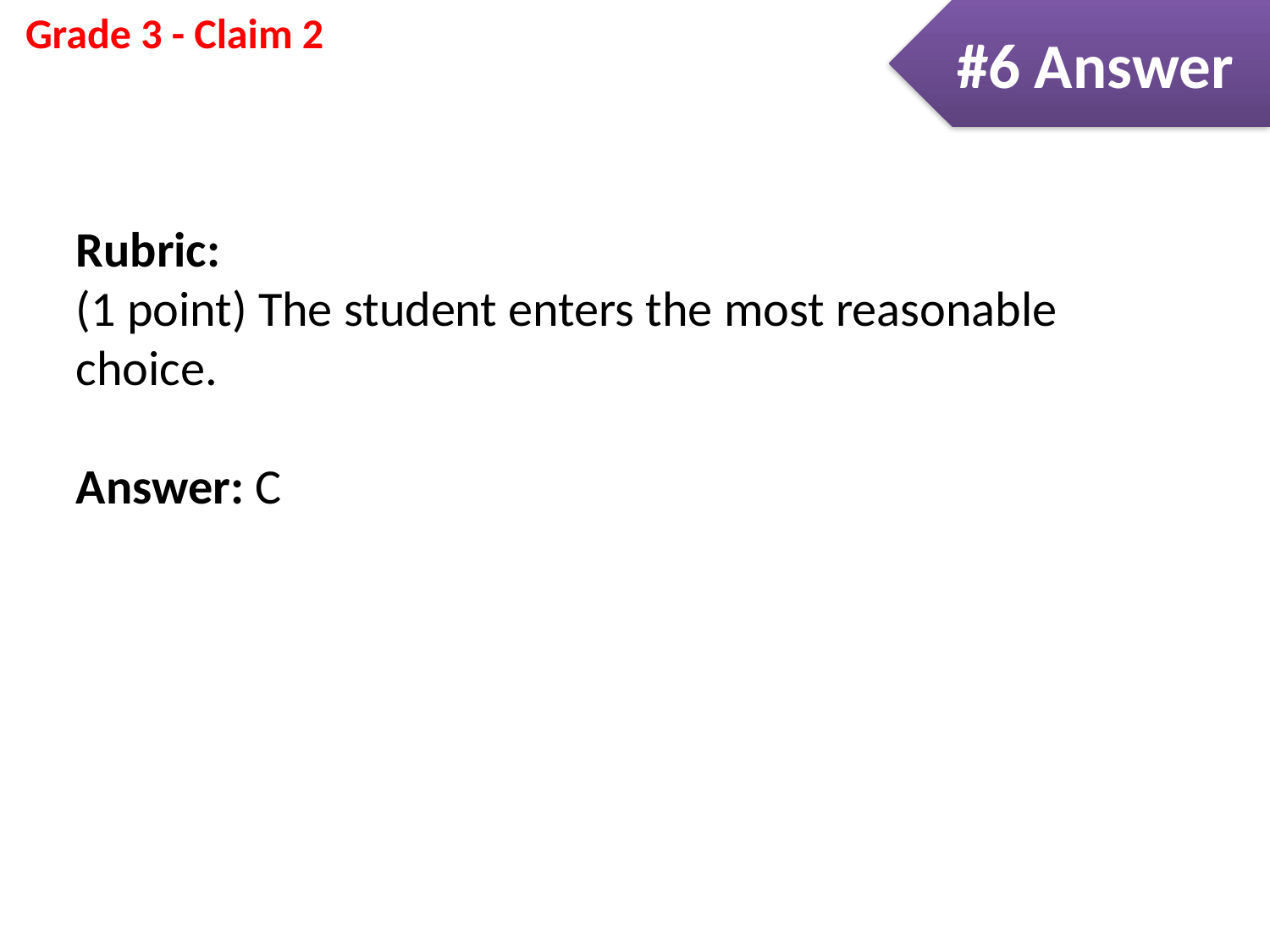

#6 Answer
Rubric:
(1 point) The student enters the most reasonable choice.

Answer: C